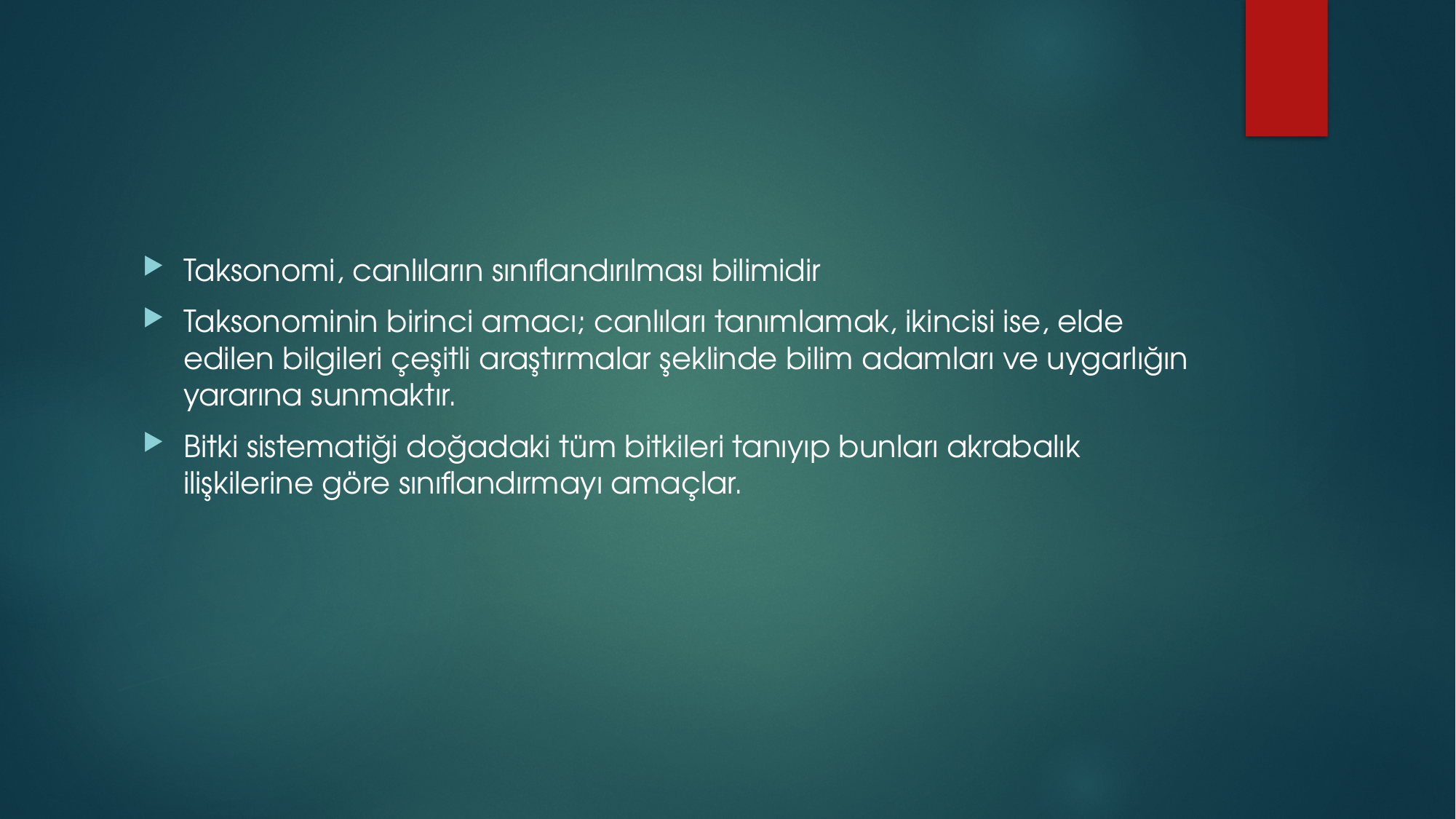

#
Taksonomi, canlıların sınıflandırılması bilimidir
Taksonominin birinci amacı; canlıları tanımlamak, ikincisi ise, elde edilen bilgileri çeşitli araştırmalar şeklinde bilim adamları ve uygarlığın yararına sunmaktır.
Bitki sistematiği doğadaki tüm bitkileri tanıyıp bunları akrabalık ilişkilerine göre sınıflandırmayı amaçlar.